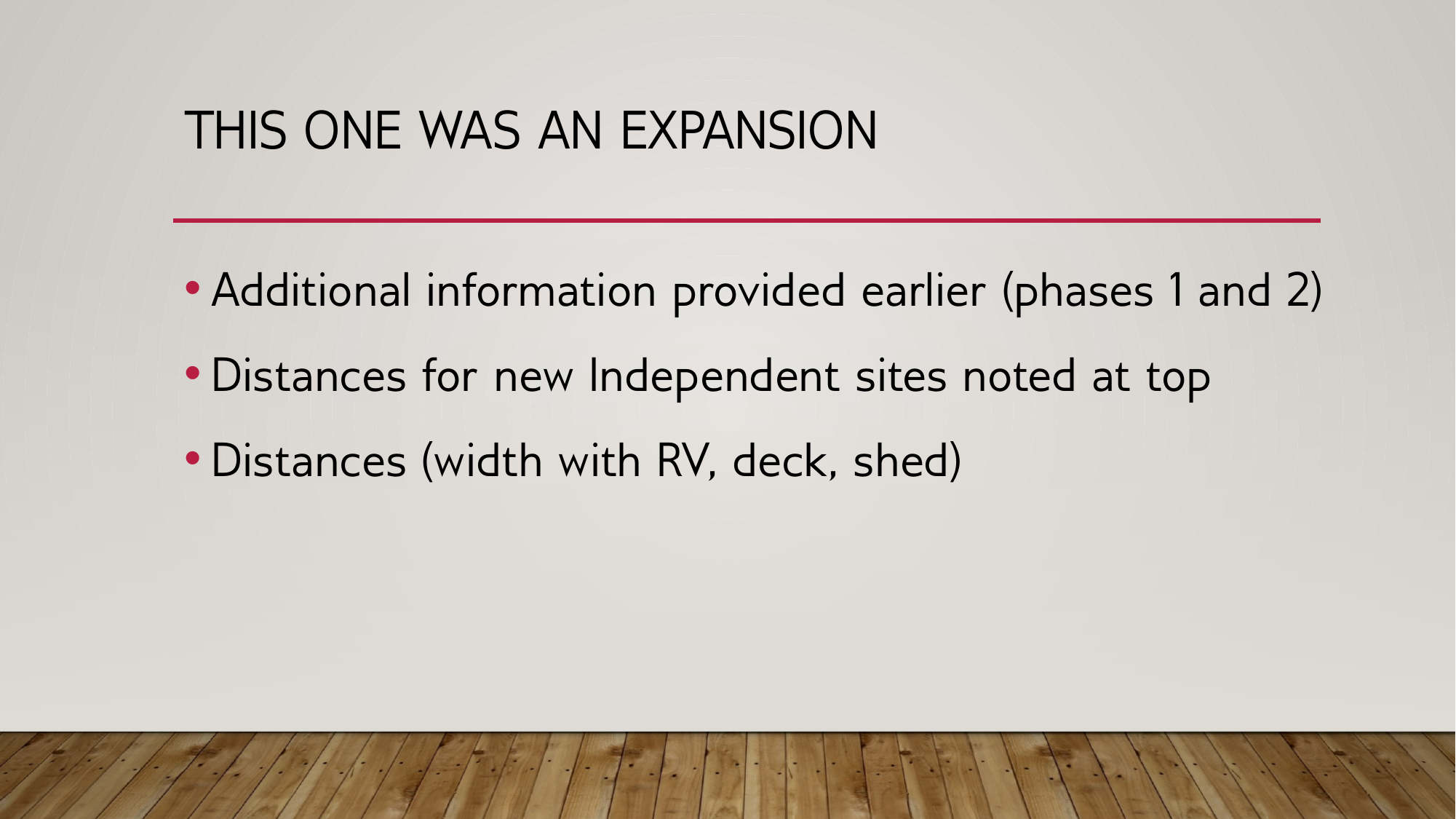

# This one was an expansion
Additional information provided earlier (phases 1 and 2)
Distances for new Independent sites noted at top
Distances (width with RV, deck, shed)